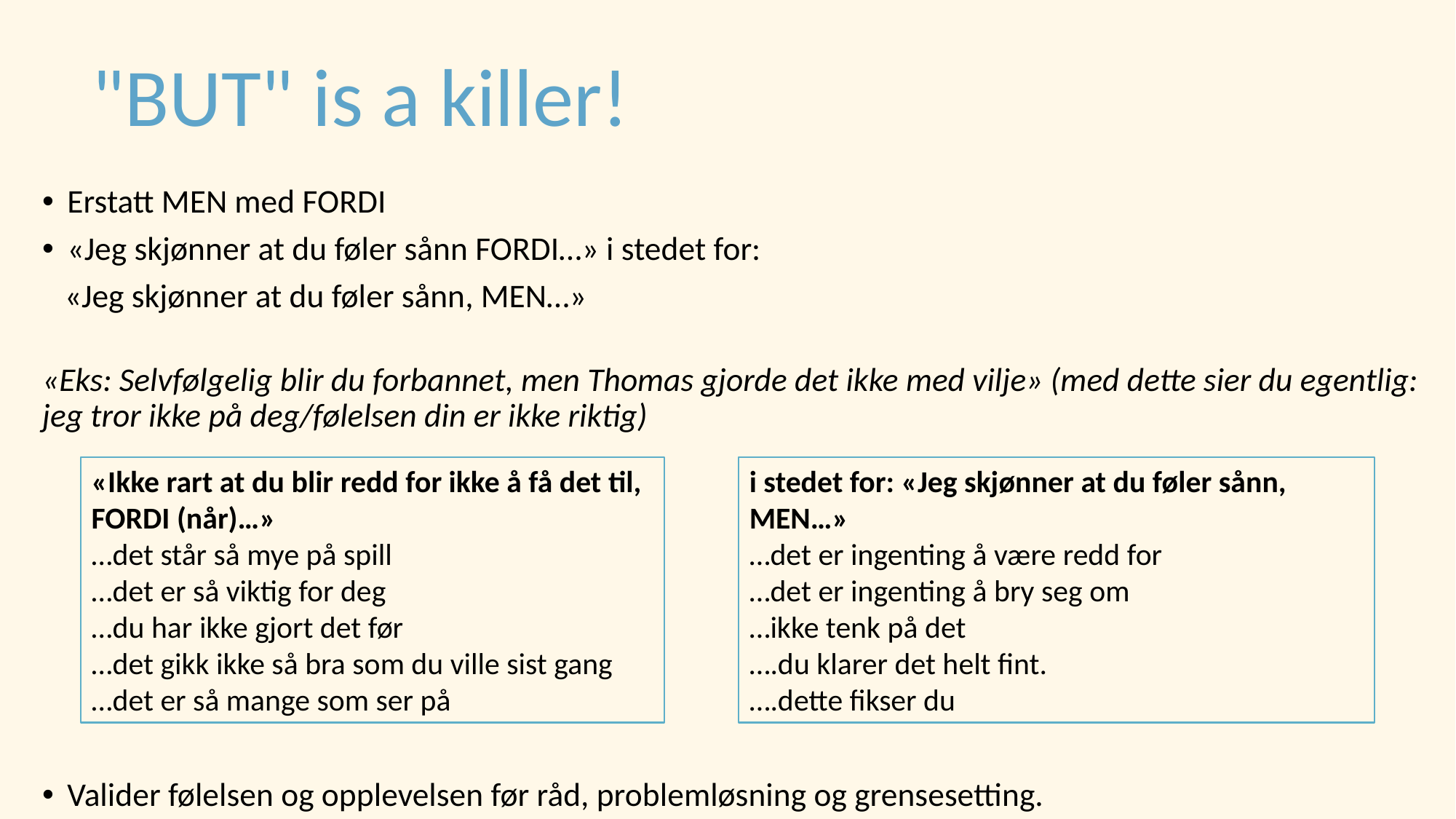

# "BUT" is a killer!
Erstatt MEN med FORDI
«Jeg skjønner at du føler sånn FORDI…» i stedet for:
   «Jeg skjønner at du føler sånn, MEN…»
«Eks: Selvfølgelig blir du forbannet, men Thomas gjorde det ikke med vilje» (med dette sier du egentlig: jeg tror ikke på deg/følelsen din er ikke riktig)

Valider følelsen og opplevelsen før råd, problemløsning og grensesetting.
i stedet for: «Jeg skjønner at du føler sånn, MEN…»
…det er ingenting å være redd for
…det er ingenting å bry seg om
…ikke tenk på det
….du klarer det helt fint.
….dette fikser du
«Ikke rart at du blir redd for ikke å få det til, FORDI (når)…»
…det står så mye på spill
…det er så viktig for deg
…du har ikke gjort det før
…det gikk ikke så bra som du ville sist gang
…det er så mange som ser på